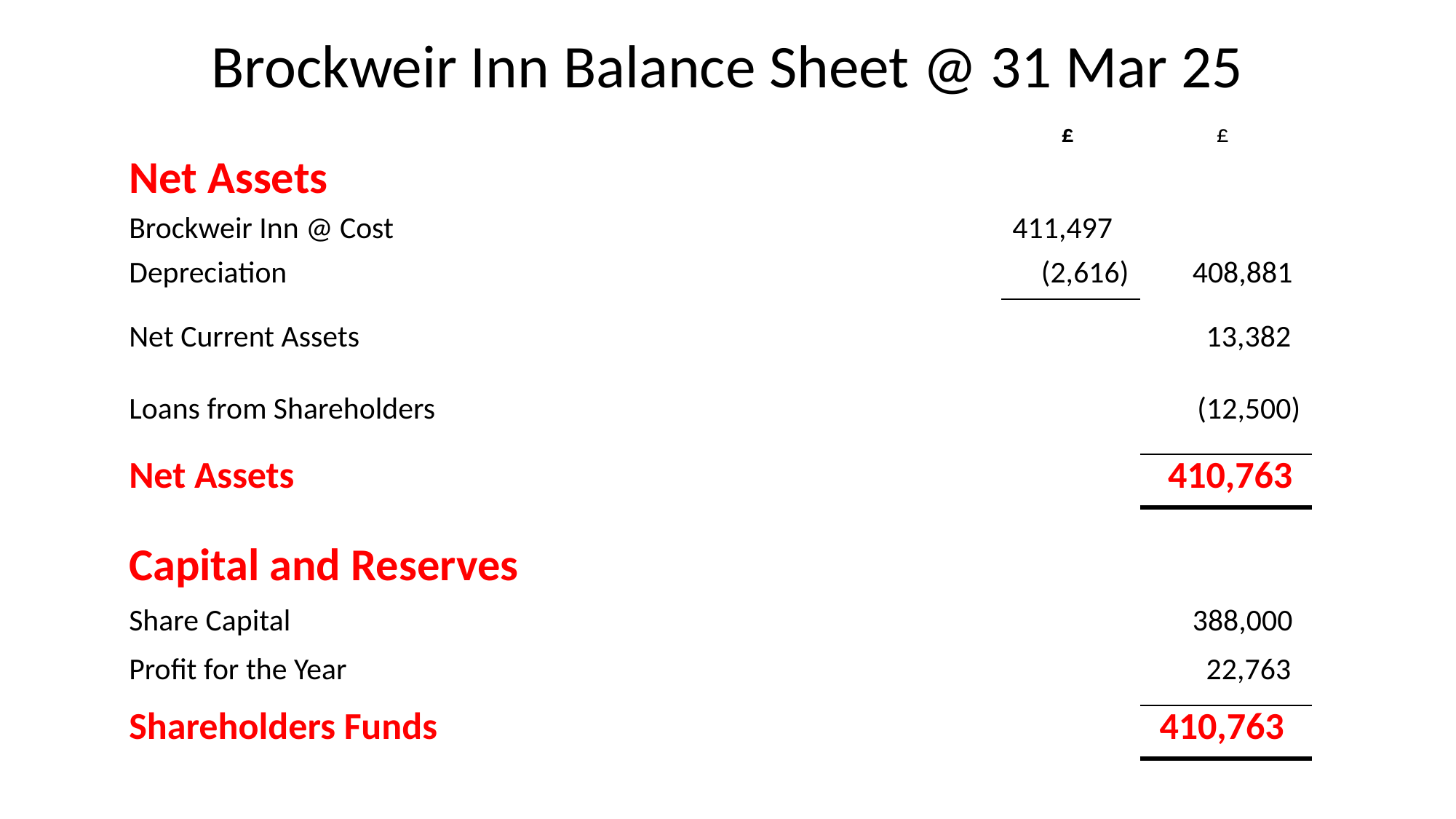

# Brockweir Inn Balance Sheet @ 31 Mar 25
|  | £ | £ |
| --- | --- | --- |
| Net Assets |  |  |
| Brockweir Inn @ Cost | 411,497 |  |
| Depreciation | (2,616) | 408,881 |
|  |  |  |
| Net Current Assets |  | 13,382 |
|  |  |  |
| Loans from Shareholders |  | (12,500) |
|  |  |  |
| Net Assets |  | 410,763 |
|  |  |  |
| Capital and Reserves |  |  |
| Share Capital |  | 388,000 |
| Profit for the Year |  | 22,763 |
| Shareholders Funds |  | 410,763 |